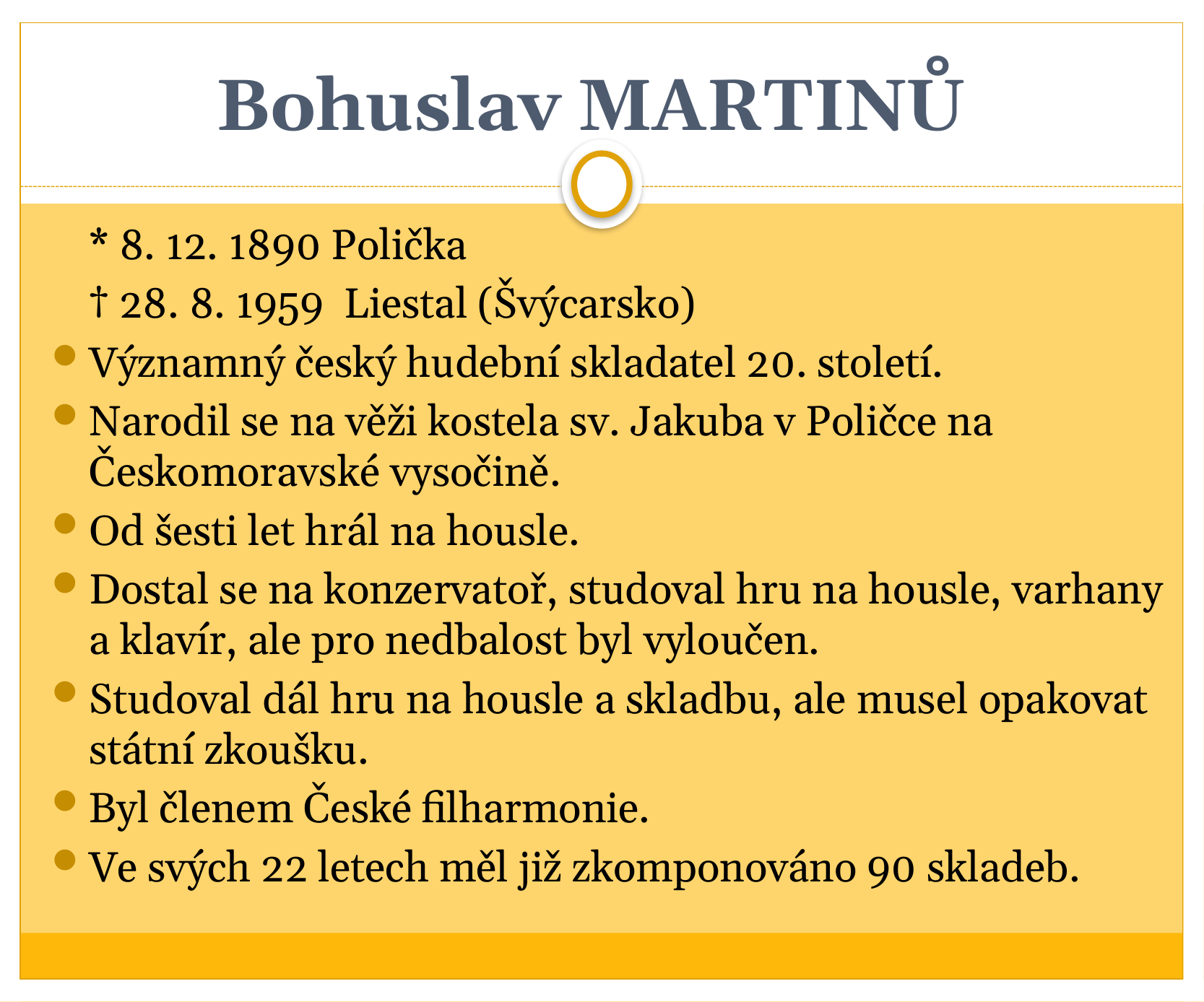

# Bohuslav MARTINŮ
	* 8. 12. 1890 Polička
	† 28. 8. 1959  Liestal (Švýcarsko)
Významný český hudební skladatel 20. století.
Narodil se na věži kostela sv. Jakuba v Poličce na Českomoravské vysočině.
Od šesti let hrál na housle.
Dostal se na konzervatoř, studoval hru na housle, varhany a klavír, ale pro nedbalost byl vyloučen.
Studoval dál hru na housle a skladbu, ale musel opakovat státní zkoušku.
Byl členem České filharmonie.
Ve svých 22 letech měl již zkomponováno 90 skladeb.